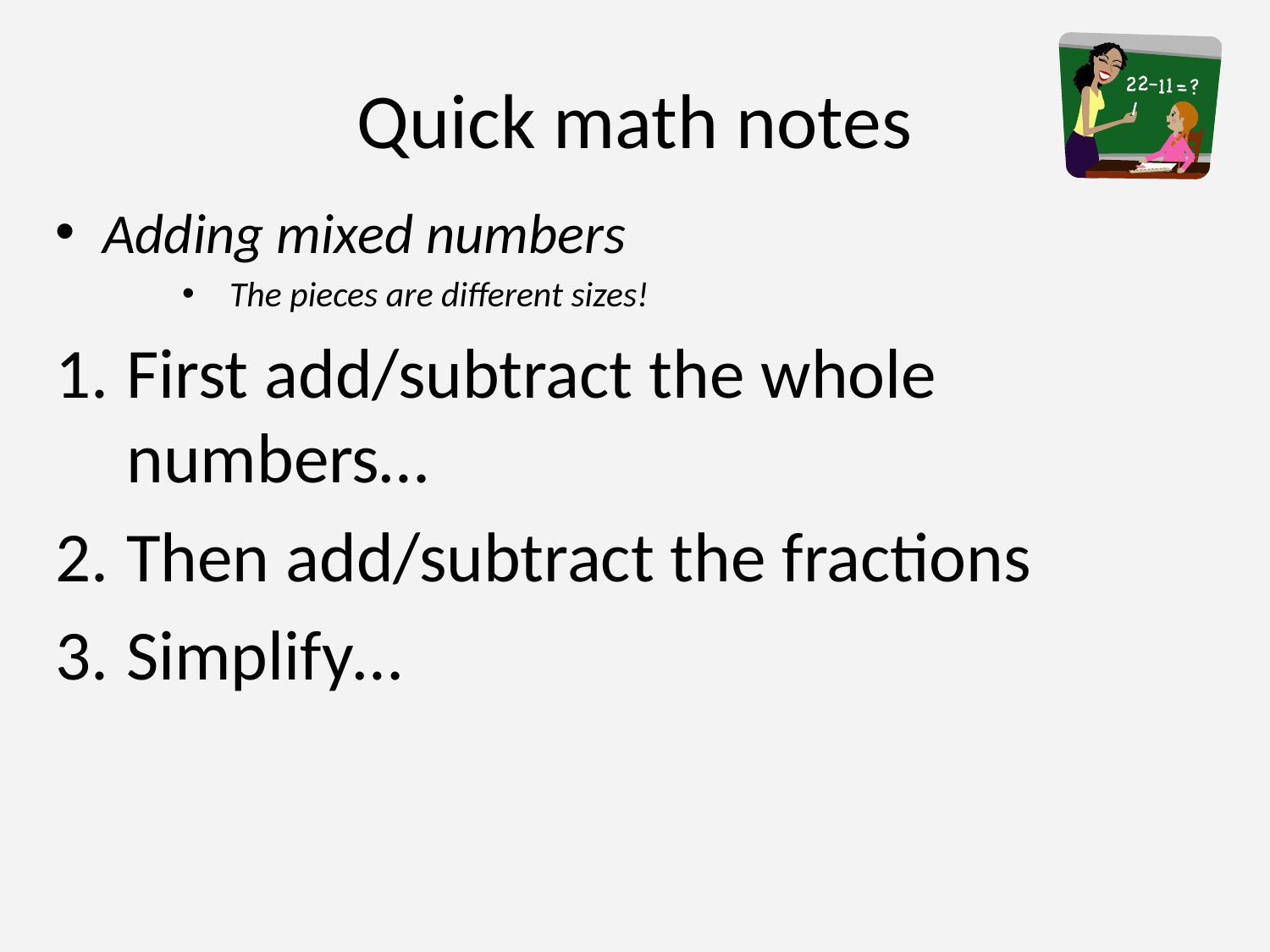

# Quick math notes
Adding mixed numbers
The pieces are different sizes!
First add/subtract the whole numbers…
Then add/subtract the fractions
Simplify…